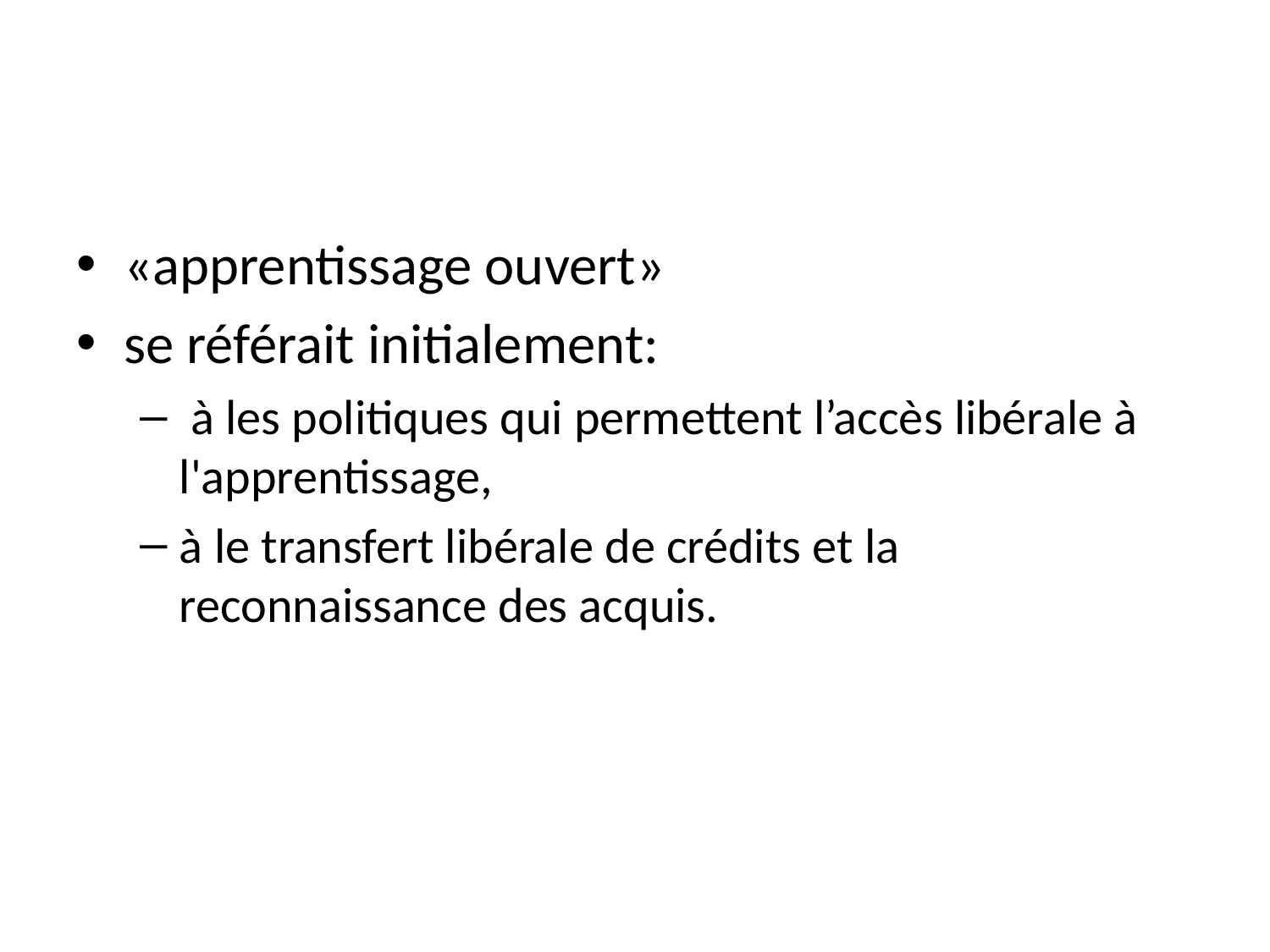

«apprentissage ouvert»
se référait initialement:
 à les politiques qui permettent l’accès libérale à l'apprentissage,
à le transfert libérale de crédits et la reconnaissance des acquis.